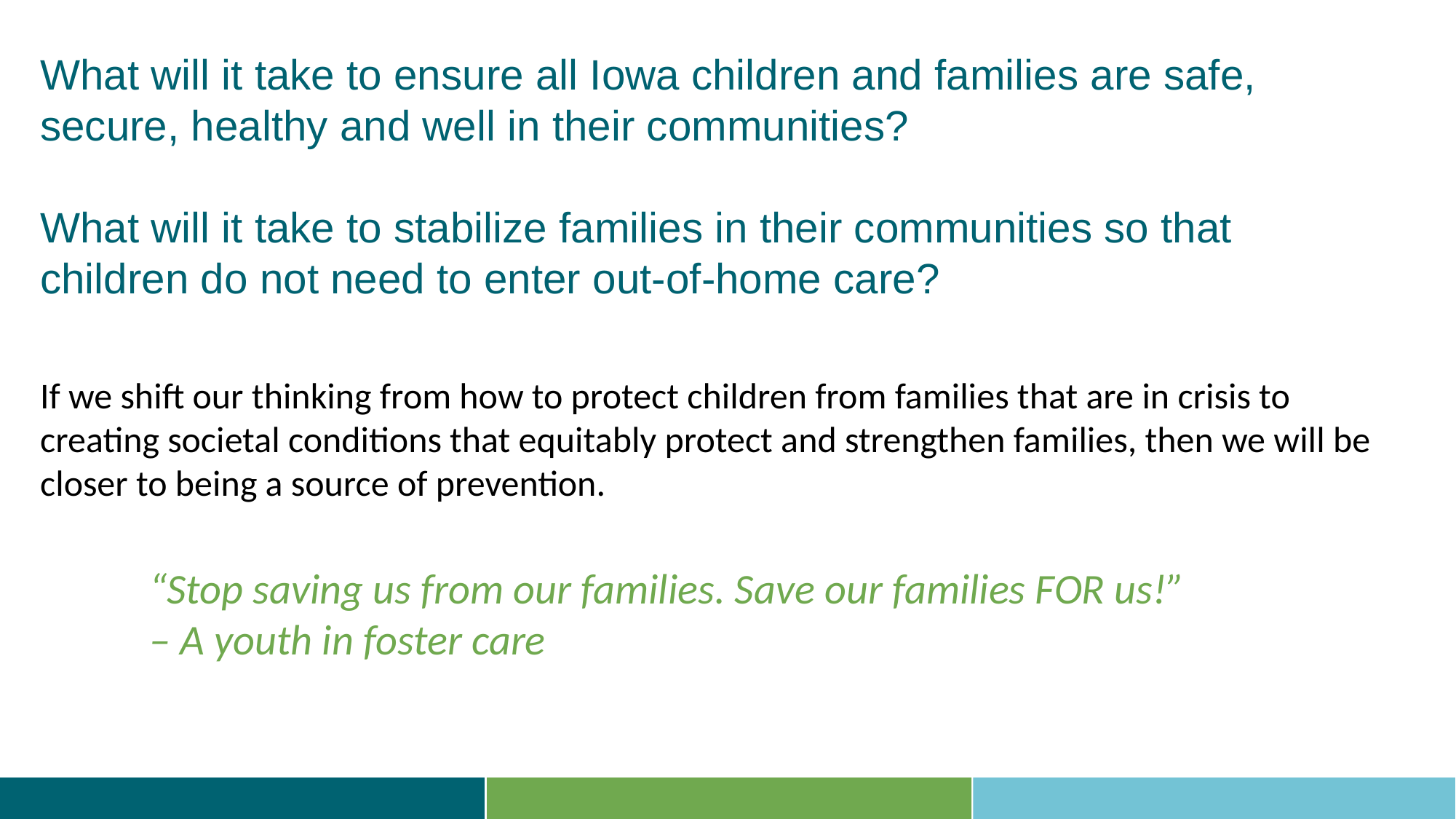

What will it take to ensure all Iowa children and families are safe, secure, healthy and well in their communities?

What will it take to stabilize families in their communities so that children do not need to enter out-of-home care?
If we shift our thinking from how to protect children from families that are in crisis to creating societal conditions that equitably protect and strengthen families, then we will be closer to being a source of prevention.

“Stop saving us from our families. Save our families FOR us!”
– A youth in foster care